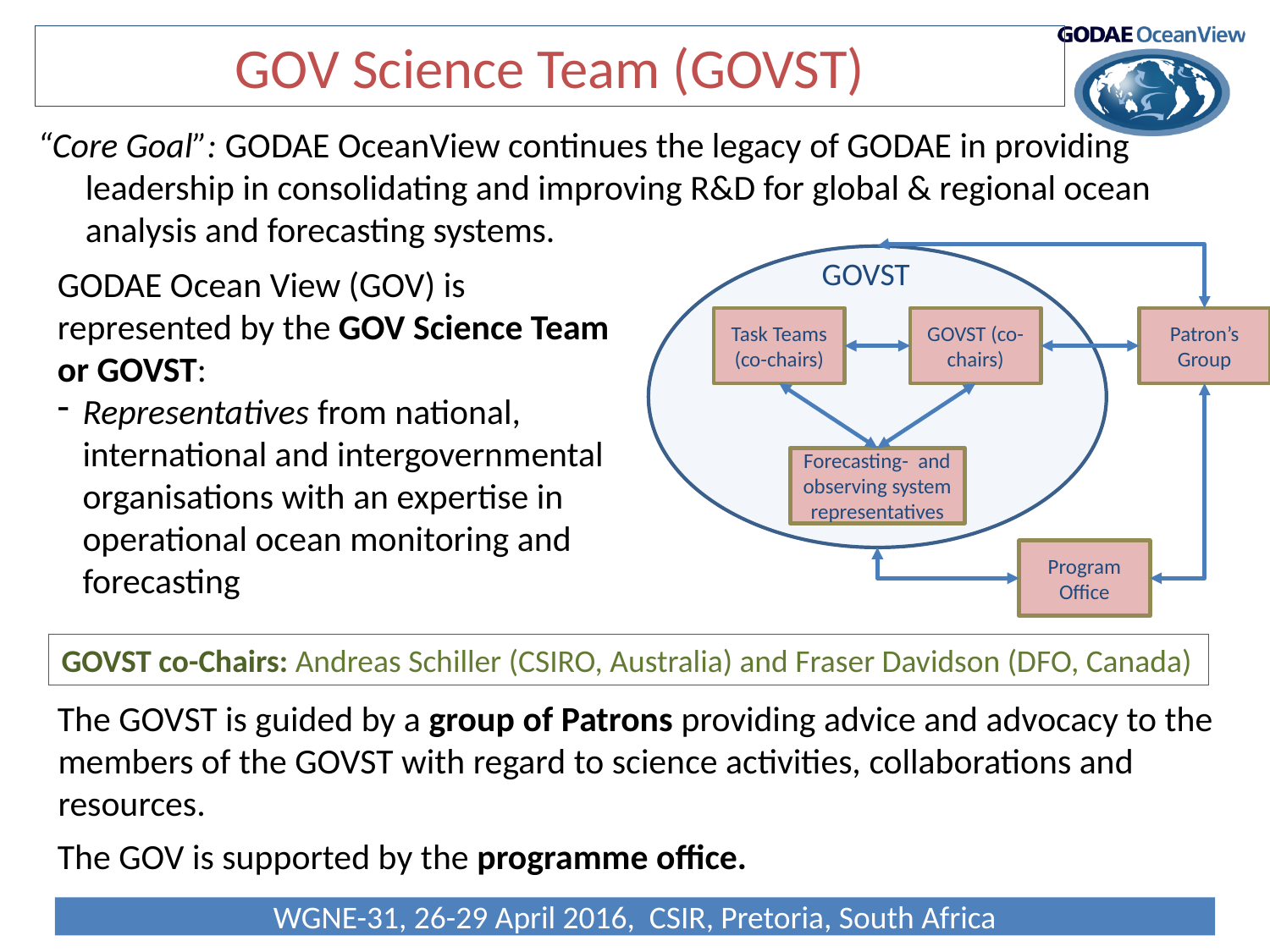

# GOV Science Team (GOVST)
“Core Goal”: GODAE OceanView continues the legacy of GODAE in providing leadership in consolidating and improving R&D for global & regional ocean analysis and forecasting systems.

GOVST
Task Teams
(co-chairs)
GOVST (co-chairs)
Patron’s Group
Forecasting-  and observing system representatives
Program Office
GODAE Ocean View (GOV) is represented by the GOV Science Team or GOVST:
Representatives from national, international and intergovernmental organisations with an expertise in operational ocean monitoring and forecasting
GOVST co-Chairs: Andreas Schiller (CSIRO, Australia) and Fraser Davidson (DFO, Canada)
The GOVST is guided by a group of Patrons providing advice and advocacy to the members of the GOVST with regard to science activities, collaborations and resources.
The GOV is supported by the programme office.